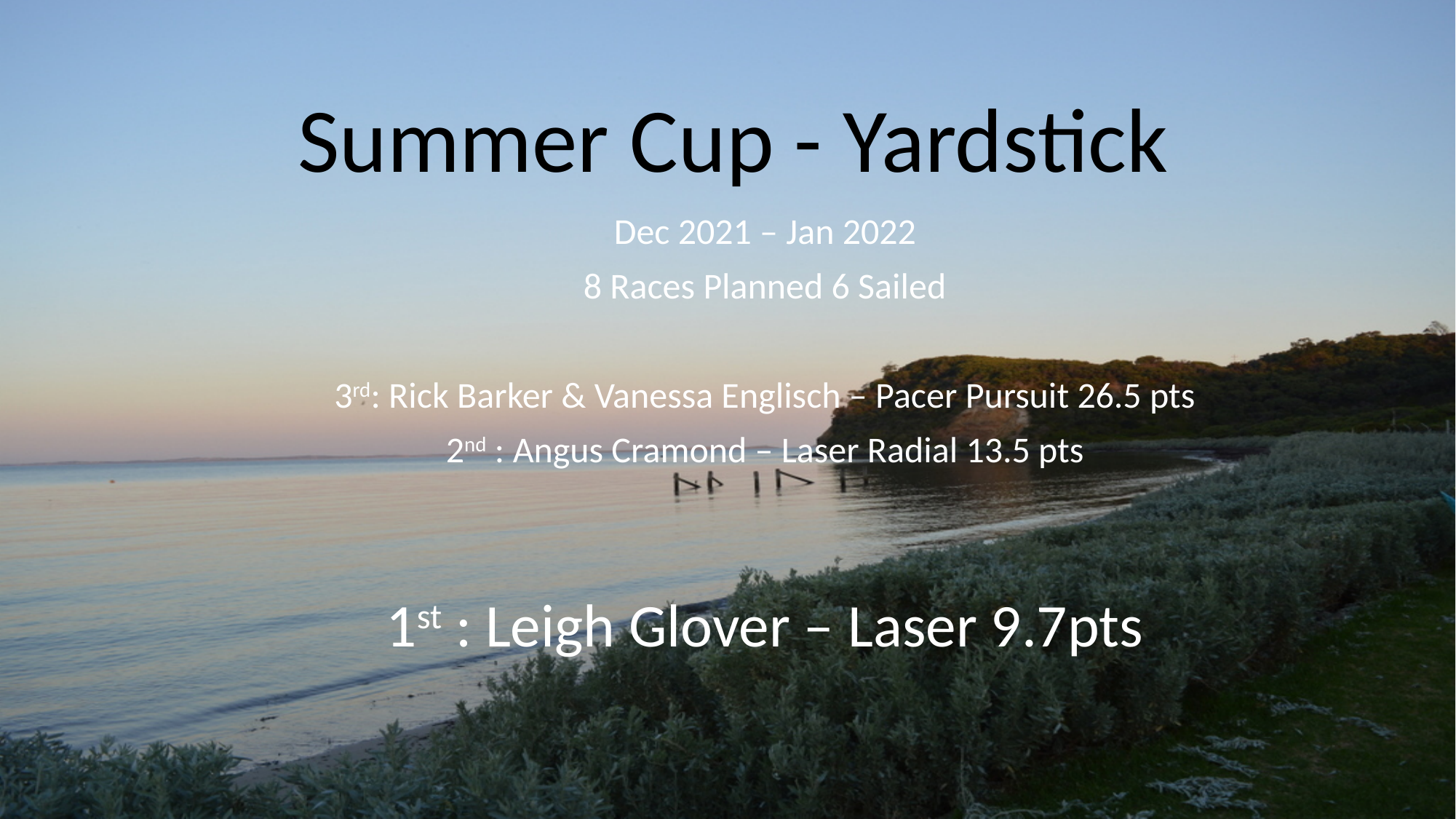

# Summer Cup - Yardstick
Dec 2021 – Jan 2022
8 Races Planned 6 Sailed

3rd: Rick Barker & Vanessa Englisch – Pacer Pursuit 26.5 pts
2nd : Angus Cramond – Laser Radial 13.5 pts

1st : Leigh Glover – Laser 9.7pts